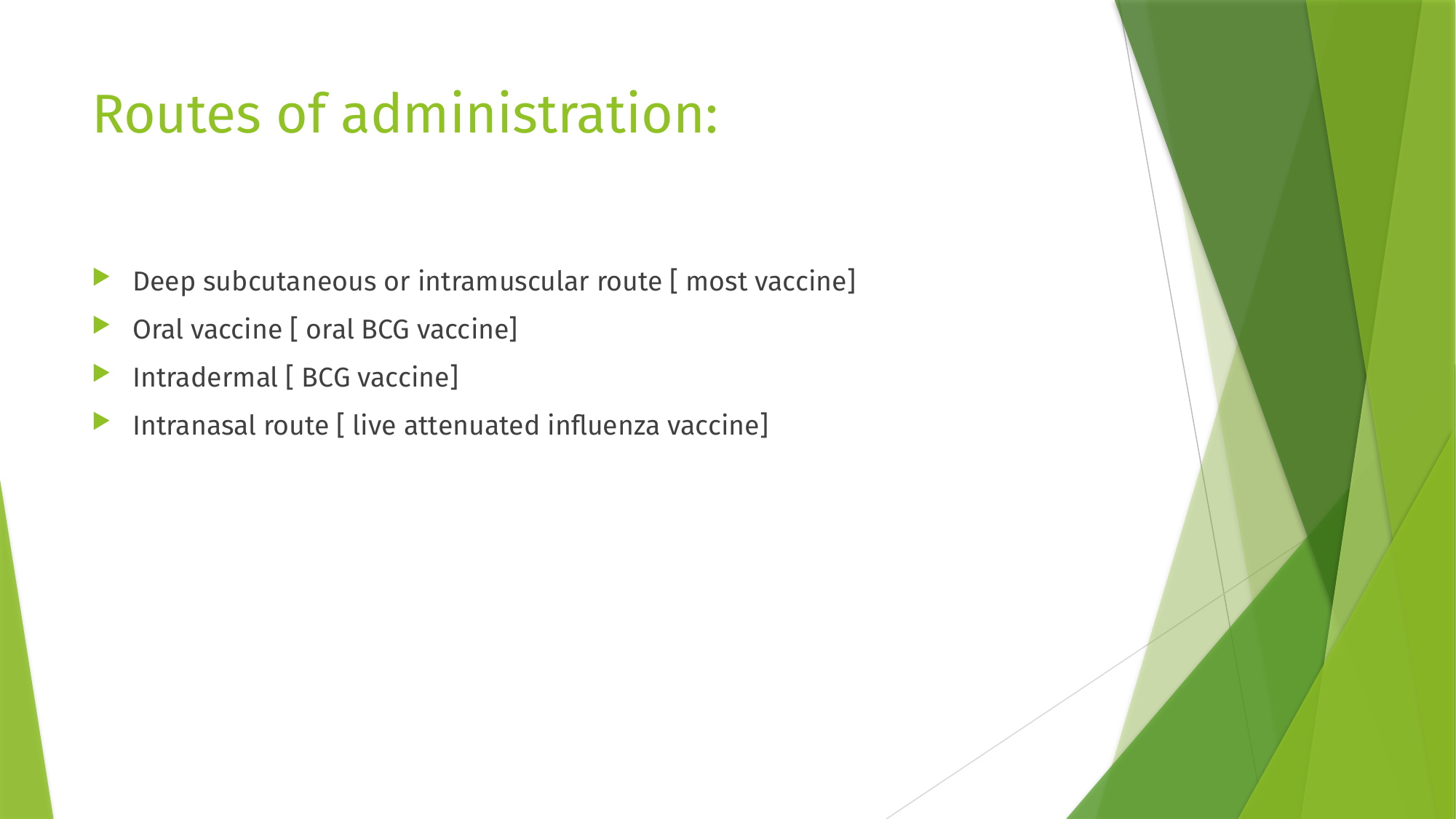

# Routes of administration:
Deep subcutaneous or intramuscular route [ most vaccine]
Oral vaccine [ oral BCG vaccine]
Intradermal [ BCG vaccine]
Intranasal route [ live attenuated influenza vaccine]